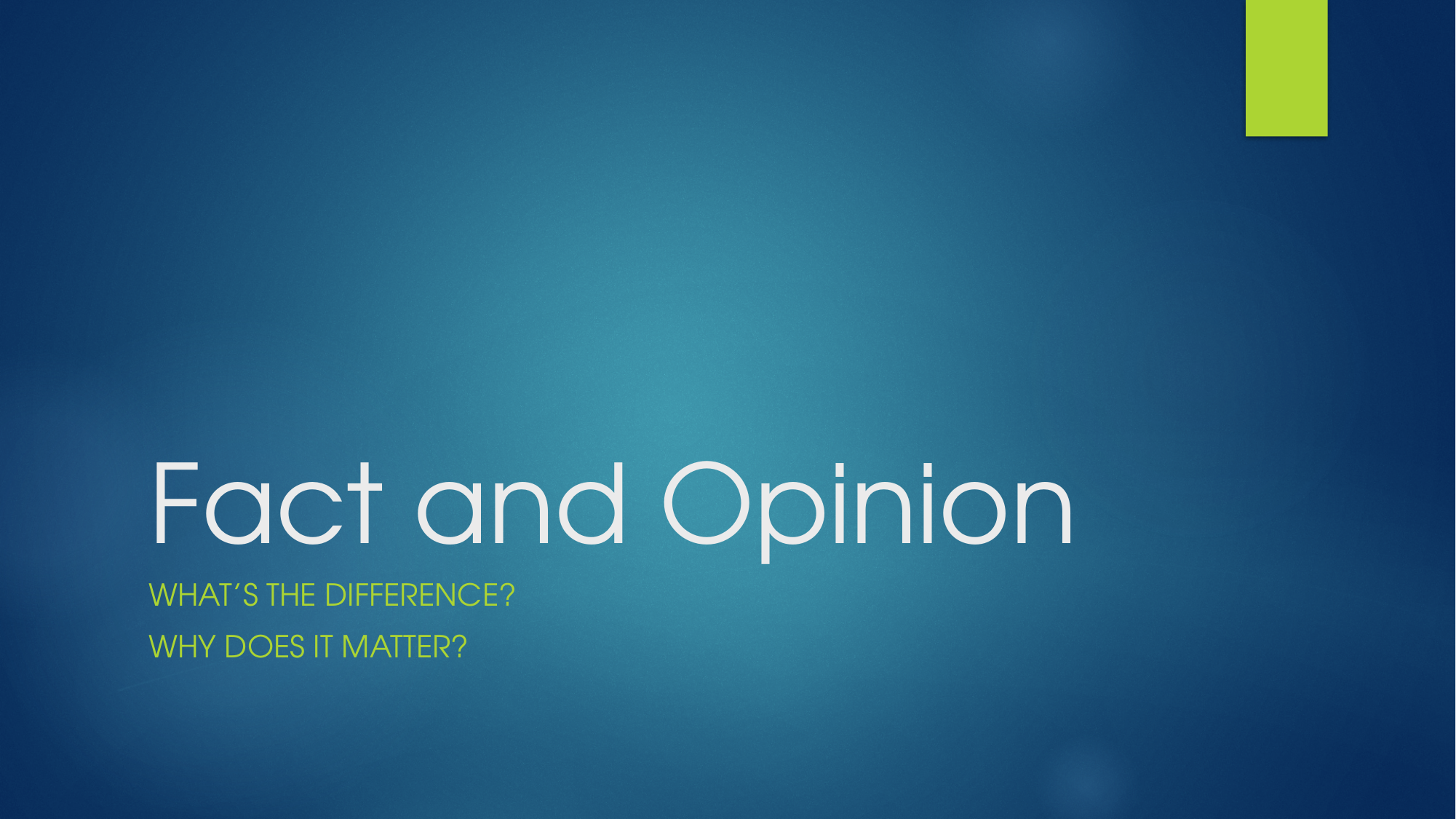

# Fact and Opinion
What’s the difference?
Why does it matter?